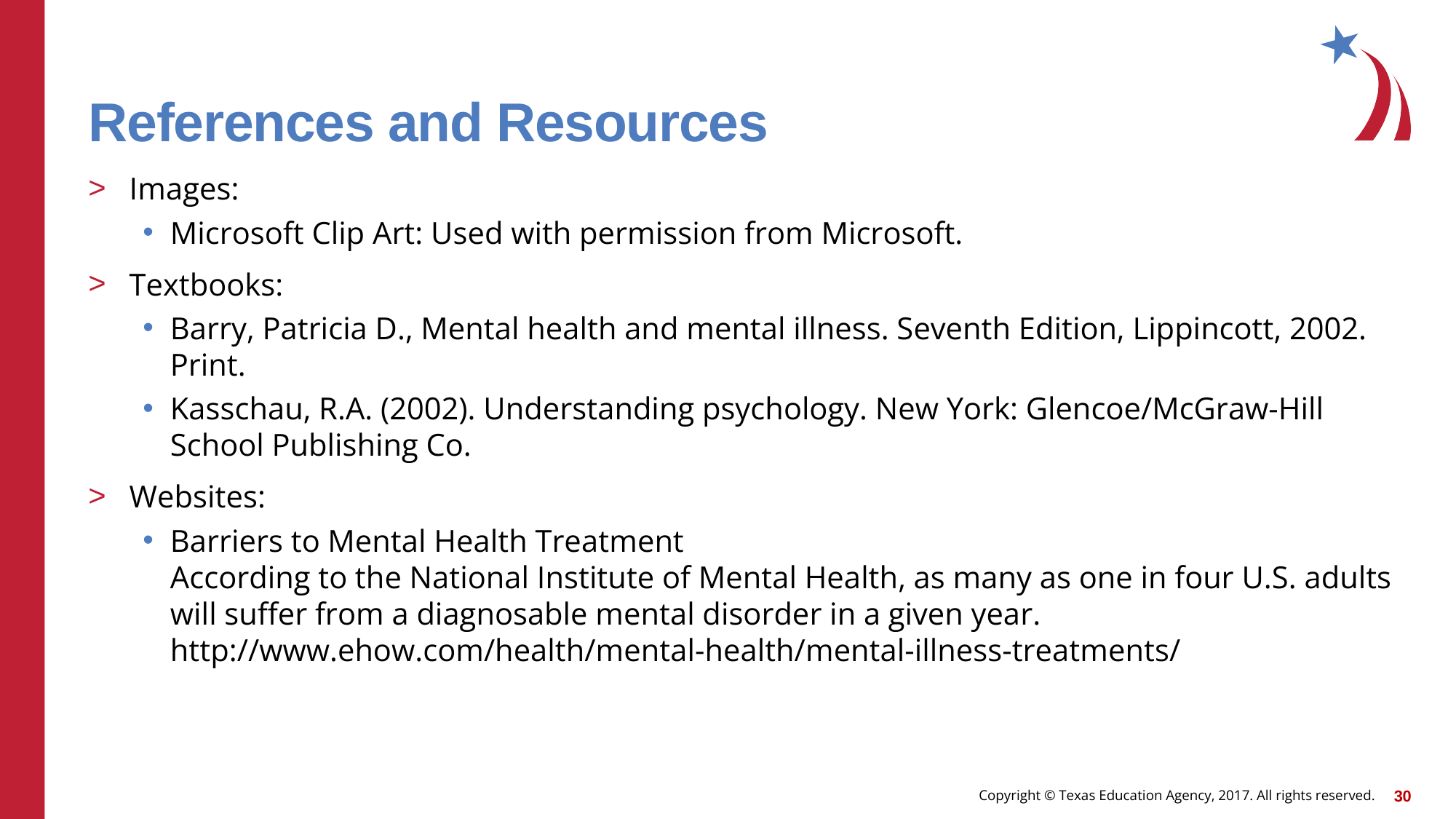

# References and Resources
Images:
Microsoft Clip Art: Used with permission from Microsoft.
Textbooks:
Barry, Patricia D., Mental health and mental illness. Seventh Edition, Lippincott, 2002. Print.
Kasschau, R.A. (2002). Understanding psychology. New York: Glencoe/McGraw-Hill School Publishing Co.
Websites:
Barriers to Mental Health Treatment
According to the National Institute of Mental Health, as many as one in four U.S. adults will suffer from a diagnosable mental disorder in a given year.
http://www.ehow.com/health/mental-health/mental-illness-treatments/